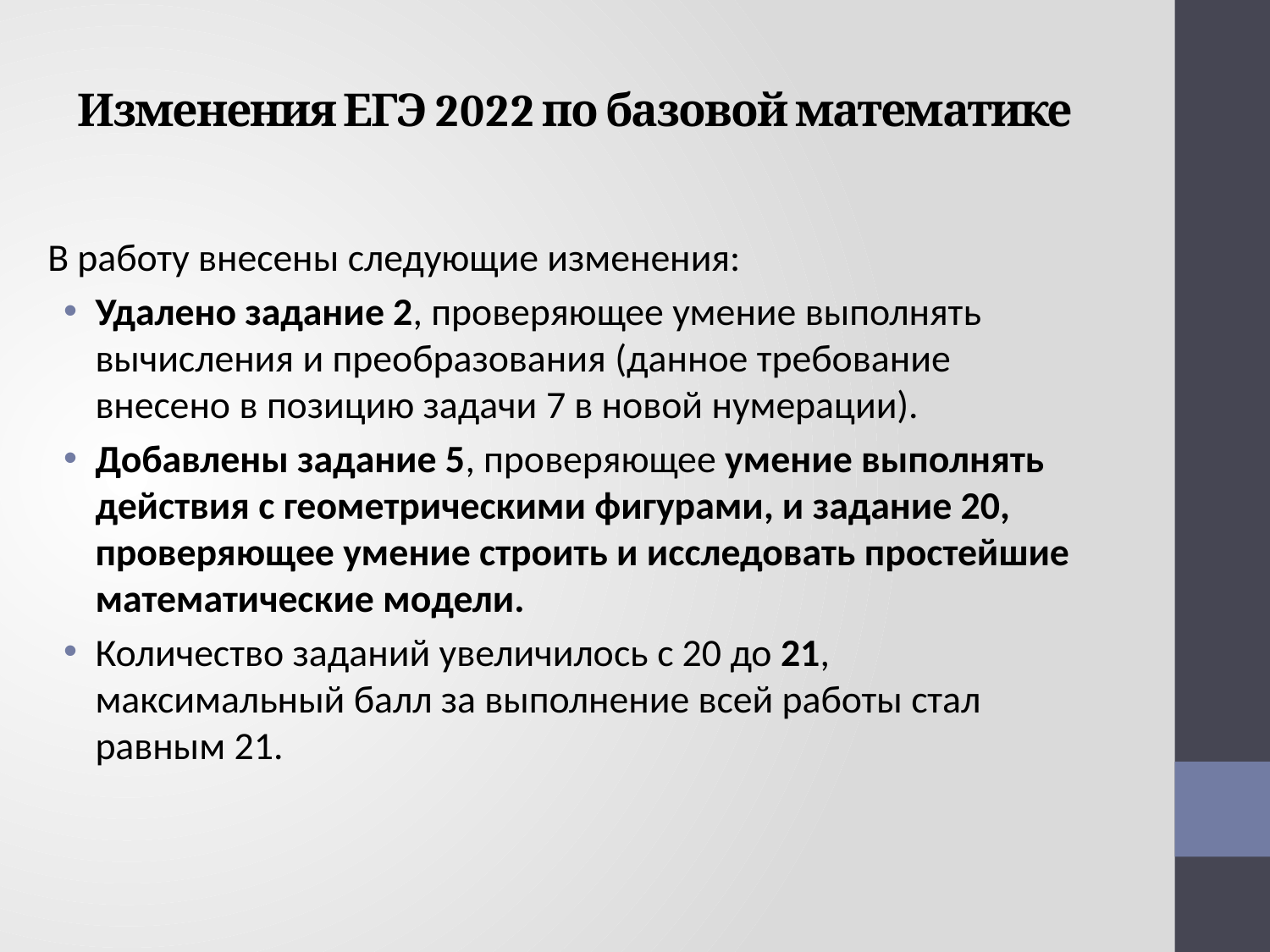

# Изменения ЕГЭ 2022 по базовой математике
В работу внесены следующие изменения:
Удалено задание 2, проверяющее умение выполнять вычисления и преобразования (данное требование внесено в позицию задачи 7 в новой нумерации).
Добавлены задание 5, проверяющее умение выполнять действия с геометрическими фигурами, и задание 20, проверяющее умение строить и исследовать простейшие математические модели.
Количество заданий увеличилось с 20 до 21, максимальный балл за выполнение всей работы стал равным 21.